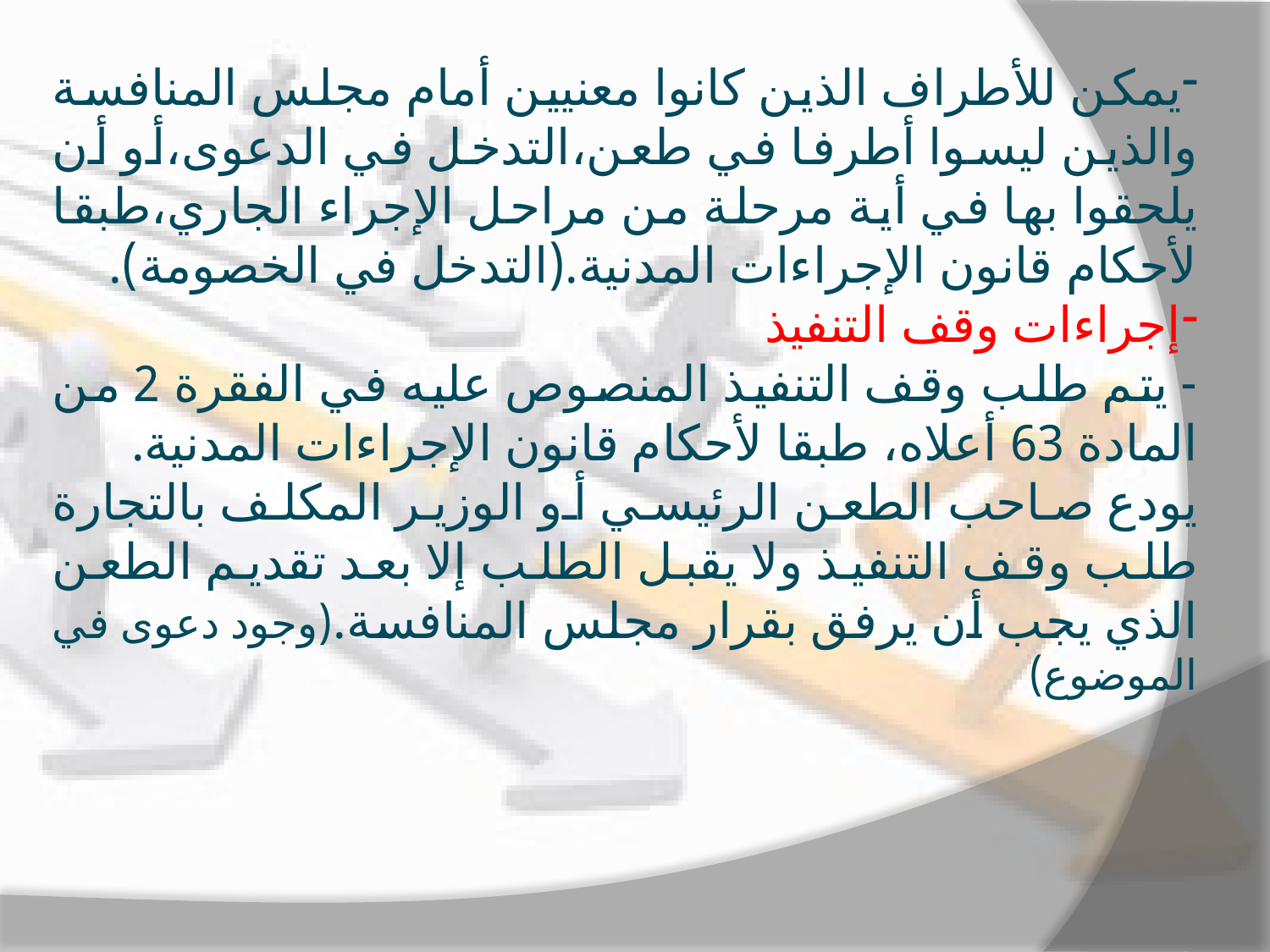

يمكن للأطراف الذين كانوا معنيين أمام مجلس المنافسة والذين ليسوا أطرفا في طعن،التدخل في الدعوى،أو أن يلحقوا بها في أية مرحلة من مراحل الإجراء الجاري،طبقا لأحكام قانون الإجراءات المدنية.(التدخل في الخصومة).
إجراءات وقف التنفيذ
- يتم طلب وقف التنفيذ المنصوص عليه في الفقرة 2 من المادة 63 أعلاه، طبقا لأحكام قانون الإجراءات المدنية.
يودع صاحب الطعن الرئيسي أو الوزير المكلف بالتجارة طلب وقف التنفيذ ولا يقبل الطلب إلا بعد تقديم الطعن الذي يجب أن يرفق بقرار مجلس المنافسة.(وجود دعوى في الموضوع)